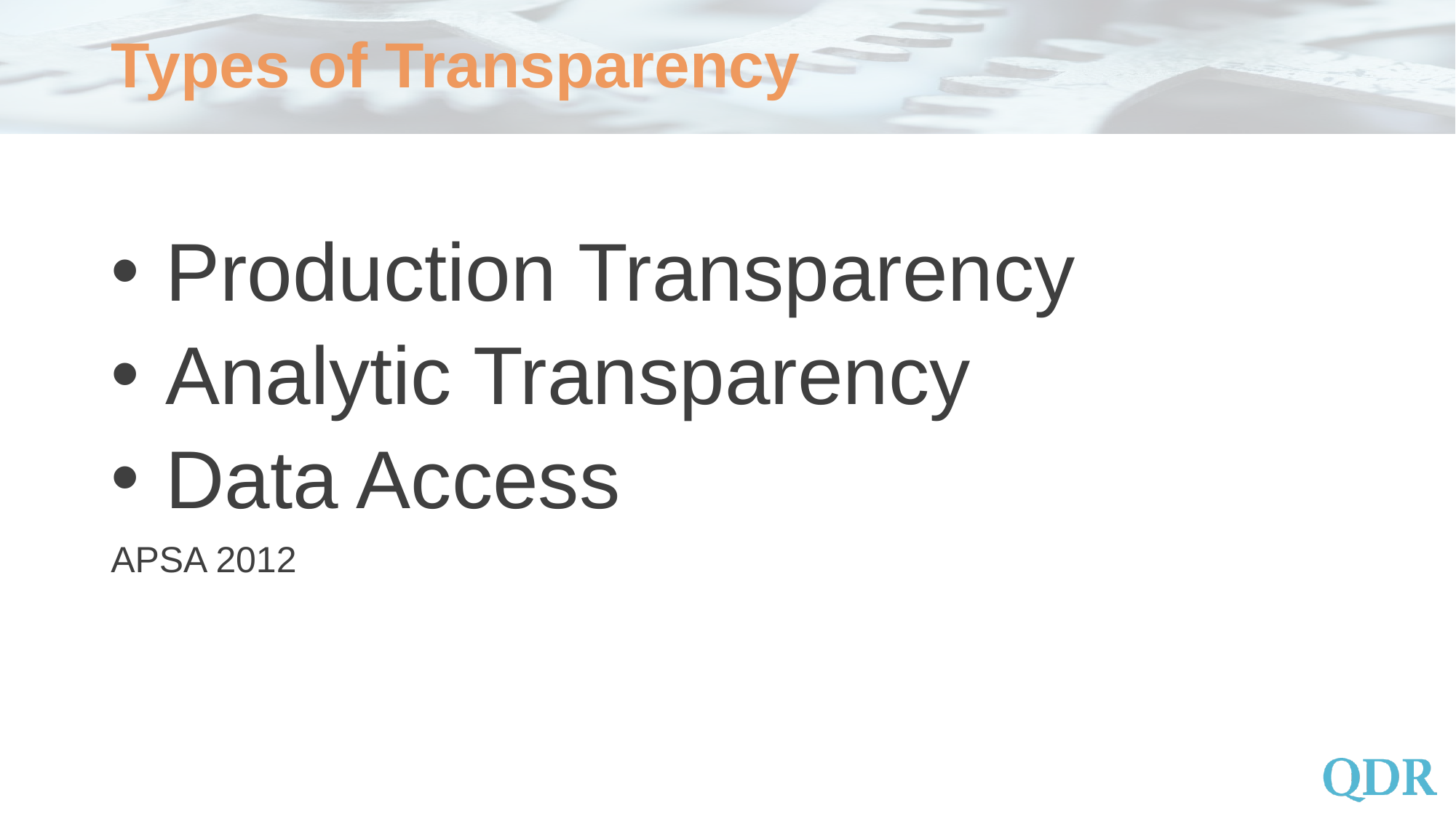

# Types of Transparency
Production Transparency
Analytic Transparency
Data Access
APSA 2012